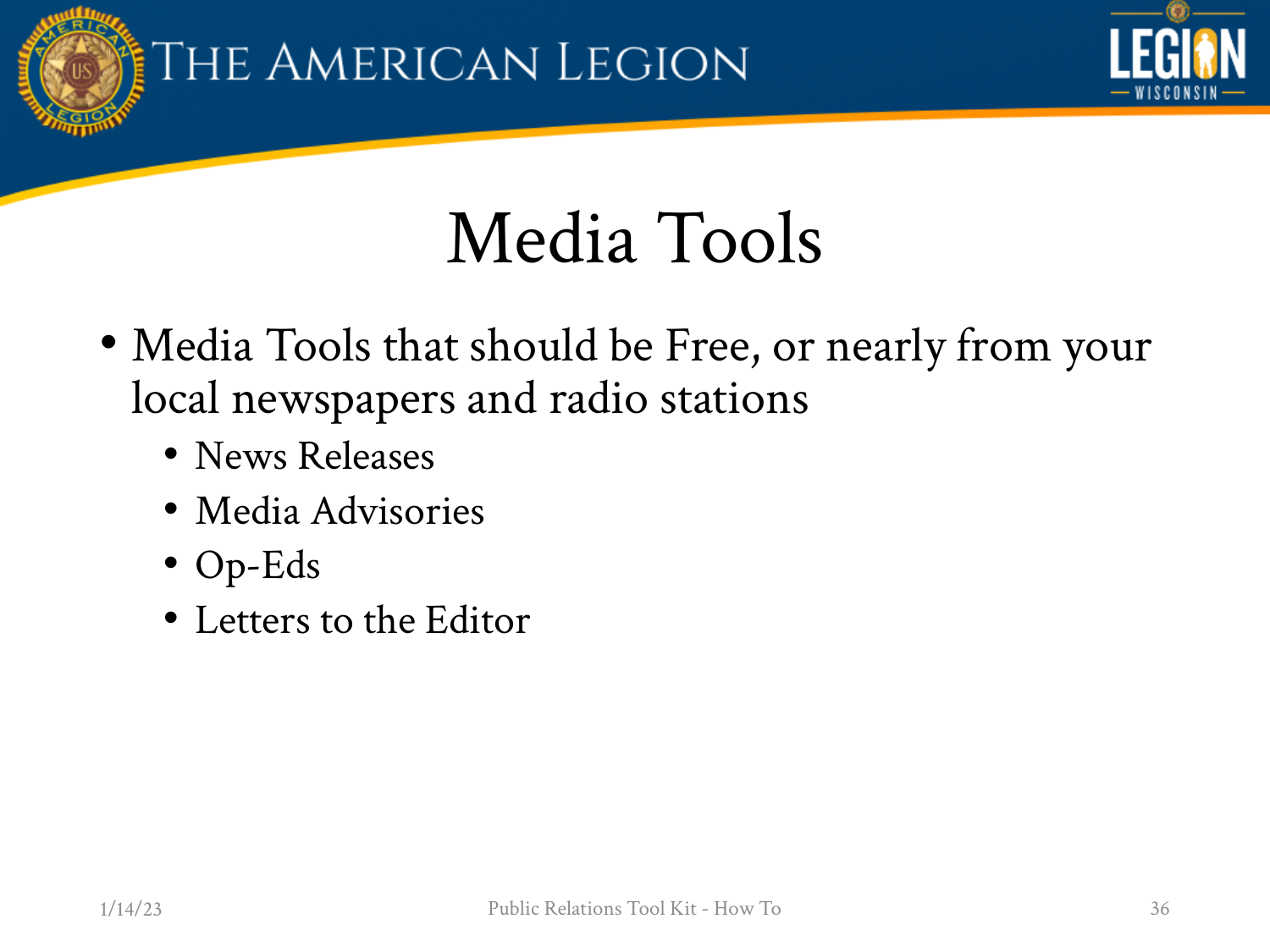

# Media Tools
Media Tools that should be Free, or nearly from your local newspapers and radio stations
News Releases
Media Advisories
Op-Eds
Letters to the Editor
1/14/23
Public Relations Tool Kit - How To
36